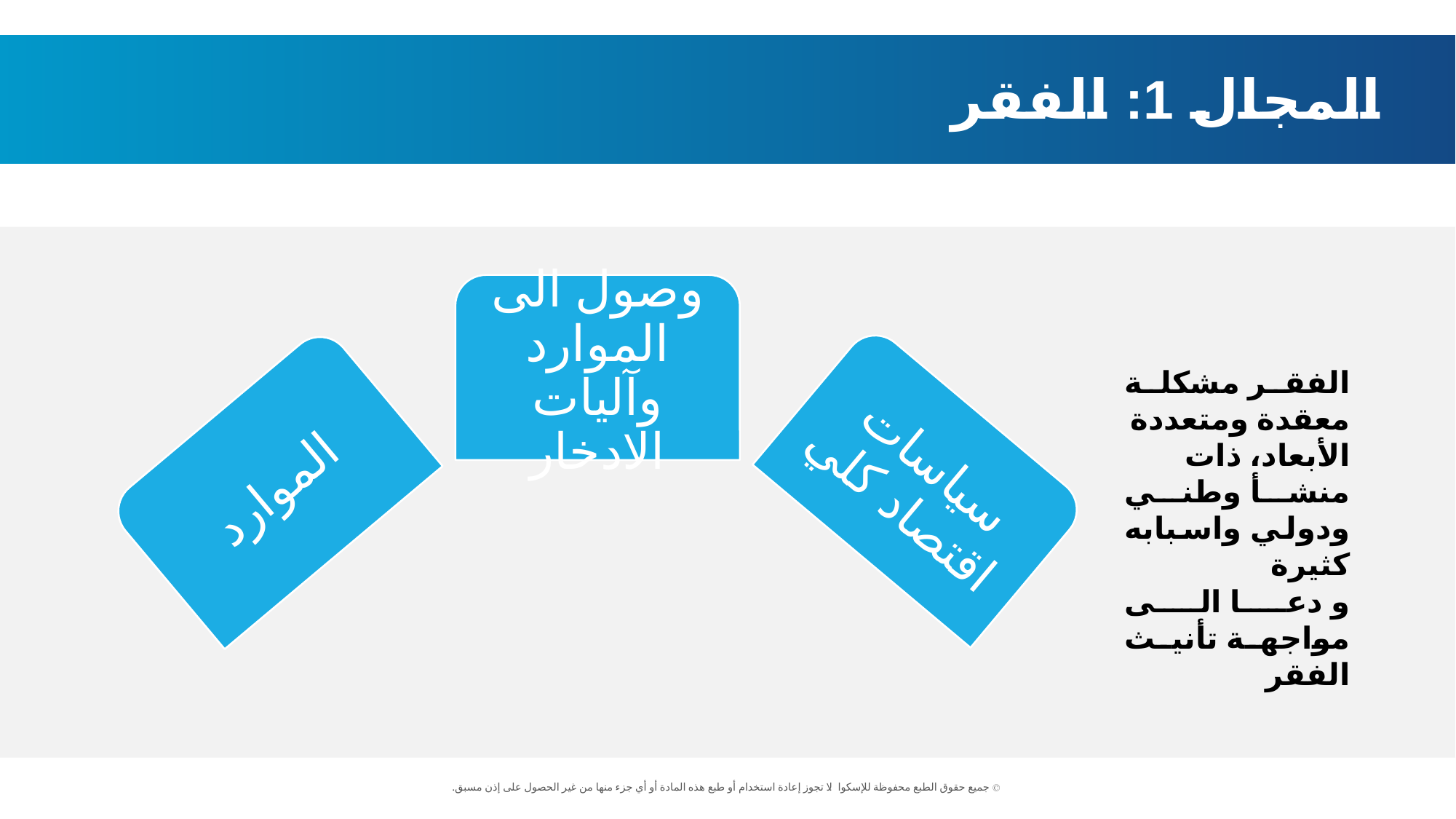

المجال 1: الفقر

الموارد
وصول الى الموارد وآليات الادخار
سياسات اقتصاد كلي
الفقر مشكلة معقدة ومتعددة اﻷبعاد، ذات منشأ وطني ودولي واسبابه كثيرة
و دعا الى مواجهة تأنيث الفقر